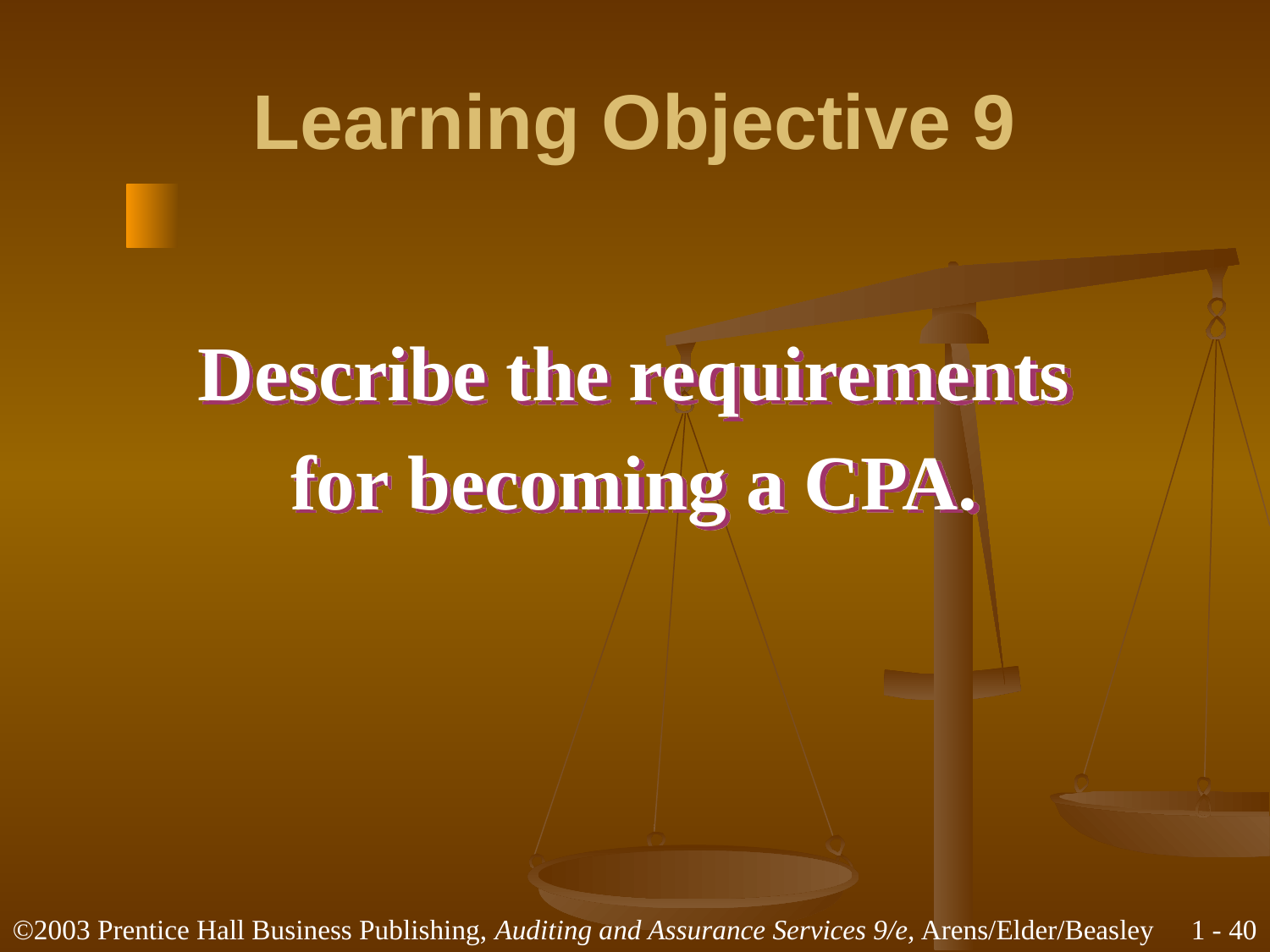

# Learning Objective 9
Describe the requirements
for becoming a CPA.